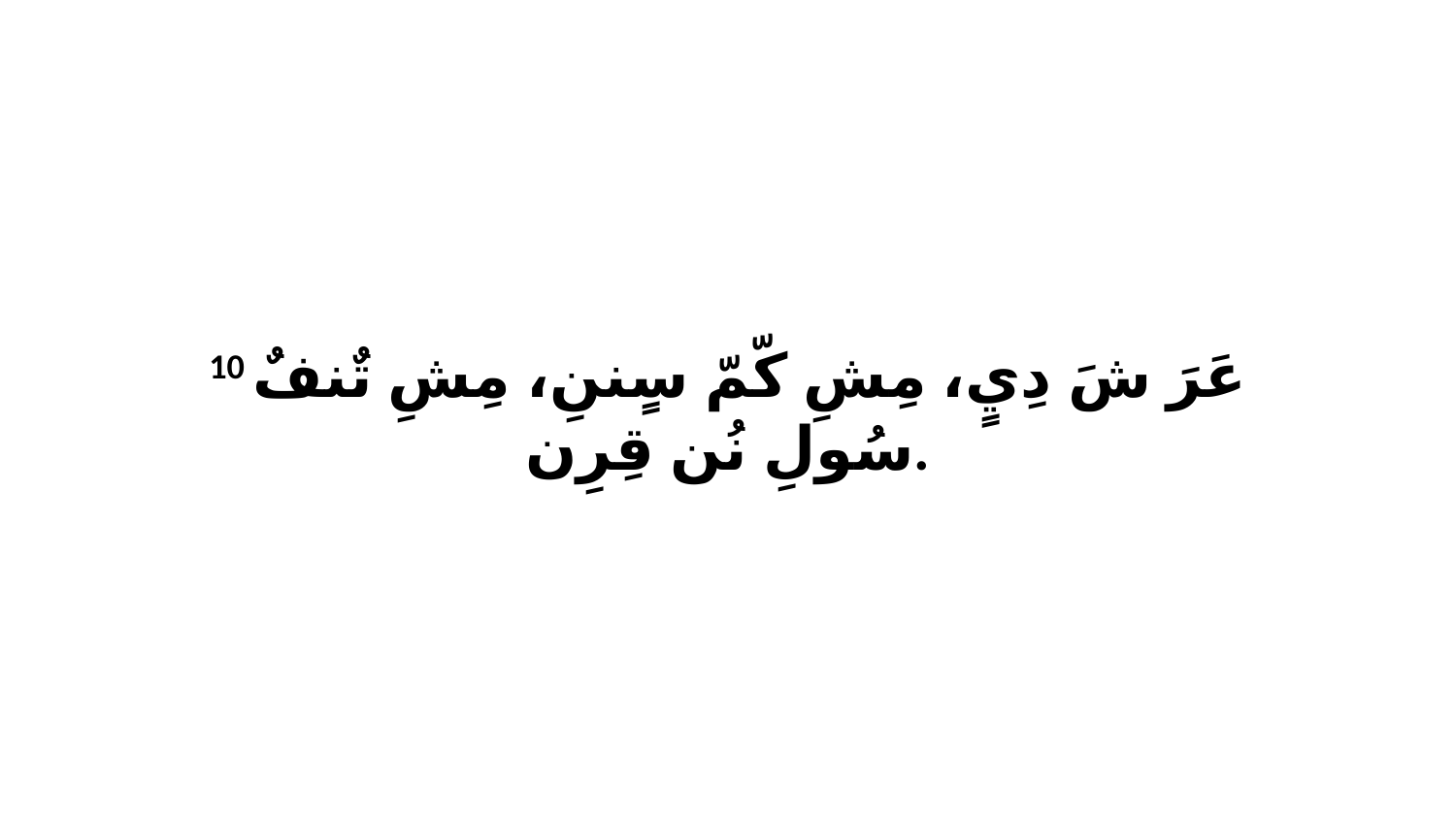

10 عَرَ شَ دِيٍ، مِشِ كّمّ سٍننِ، مِشِ تٌنفٌ سُولِ نُن قِرِن.